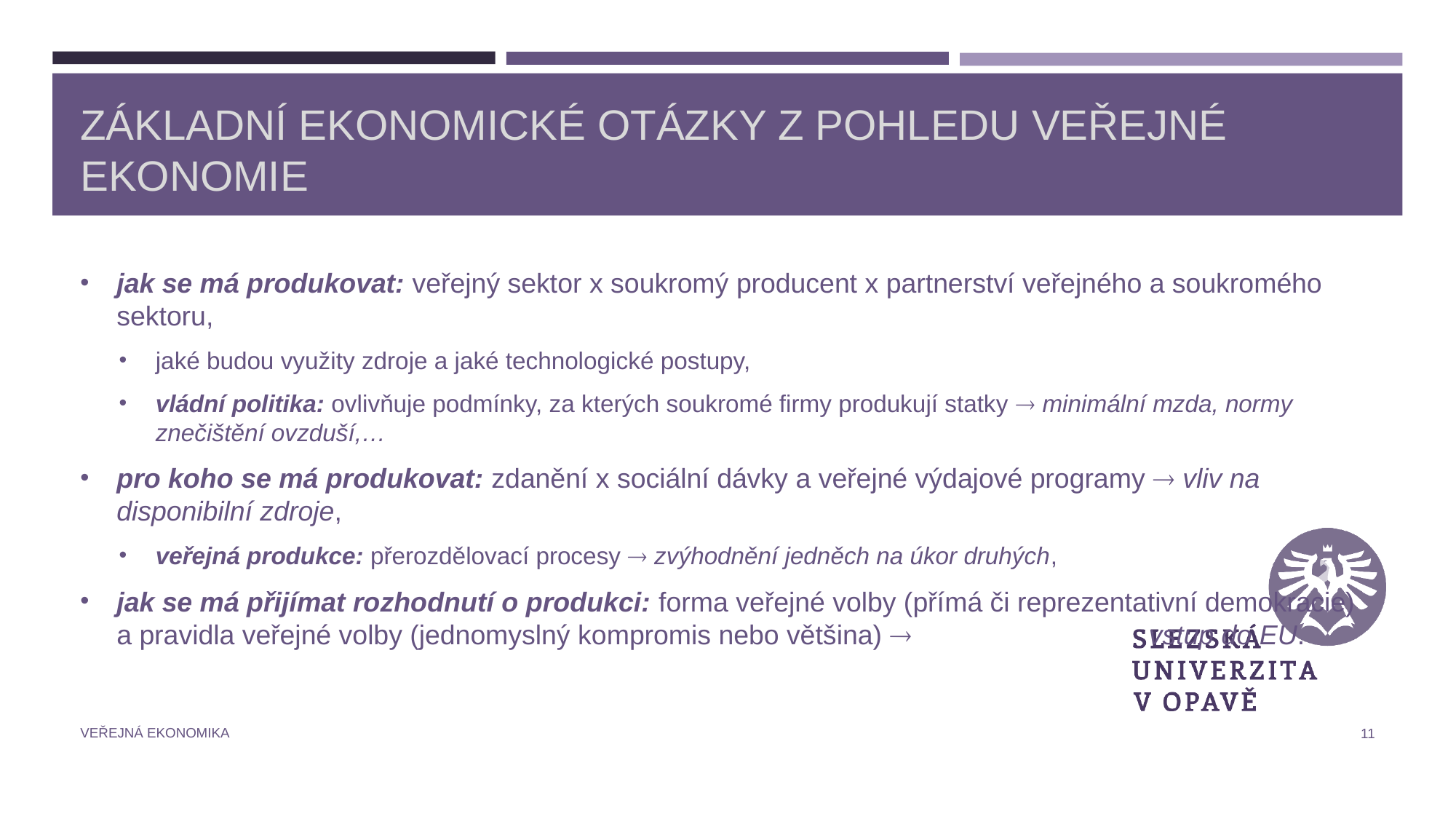

# Základní ekonomické otázky z pohledu veřejné ekonomie
jak se má produkovat: veřejný sektor x soukromý producent x partnerství veřejného a soukromého sektoru,
jaké budou využity zdroje a jaké technologické postupy,
vládní politika: ovlivňuje podmínky, za kterých soukromé firmy produkují statky → minimální mzda, normy znečištění ovzduší,…
pro koho se má produkovat: zdanění x sociální dávky a veřejné výdajové programy → vliv na disponibilní zdroje,
veřejná produkce: přerozdělovací procesy → zvýhodnění jedněch na úkor druhých,
jak se má přijímat rozhodnutí o produkci: forma veřejné volby (přímá či reprezentativní demokracie) a pravidla veřejné volby (jednomyslný kompromis nebo většina) →                               vstup do EU.

Veřejná ekonomika
11